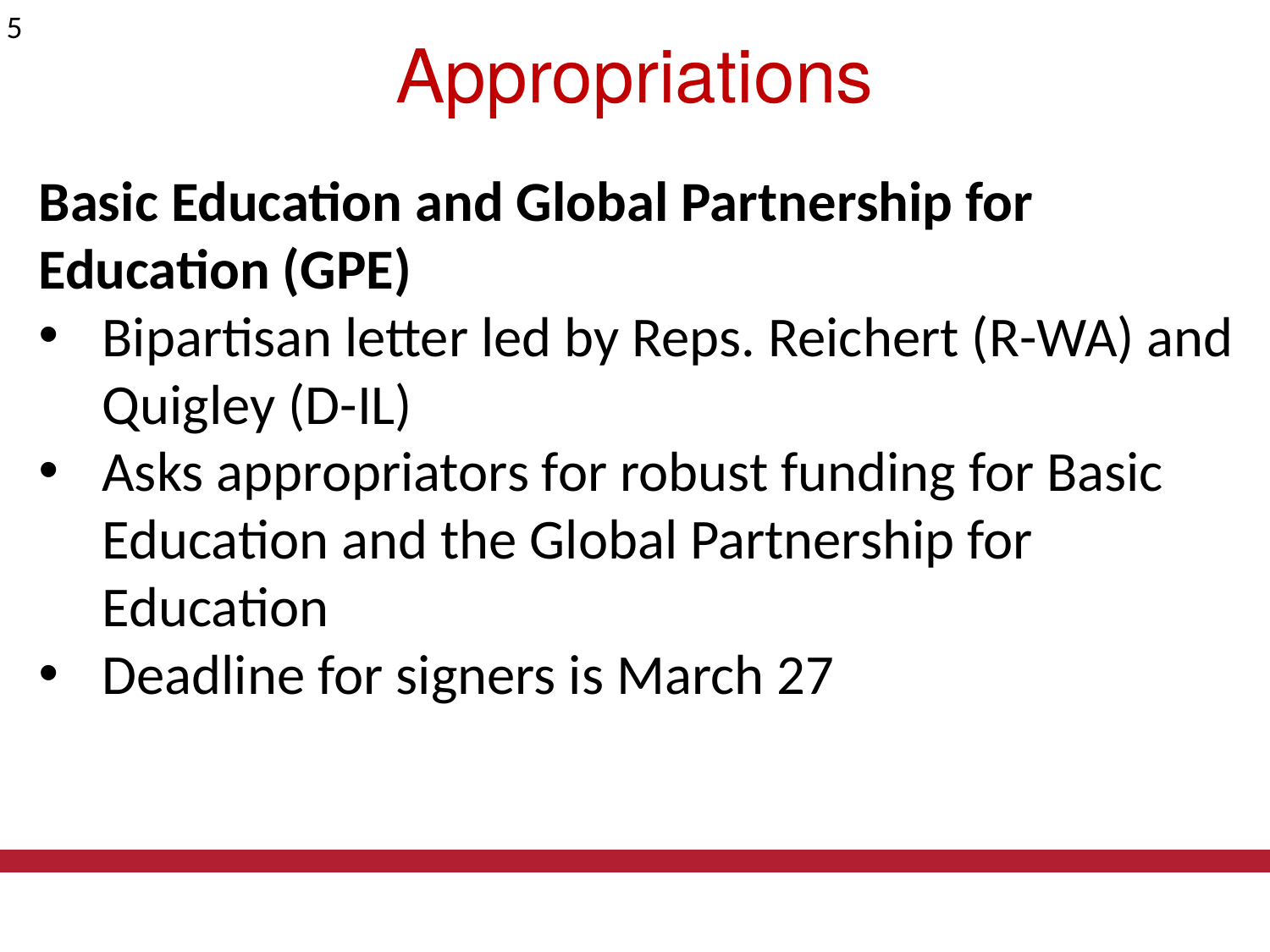

5
# Appropriations
Basic Education and Global Partnership for Education (GPE)
Bipartisan letter led by Reps. Reichert (R-WA) and Quigley (D-IL)
Asks appropriators for robust funding for Basic Education and the Global Partnership for Education
Deadline for signers is March 27